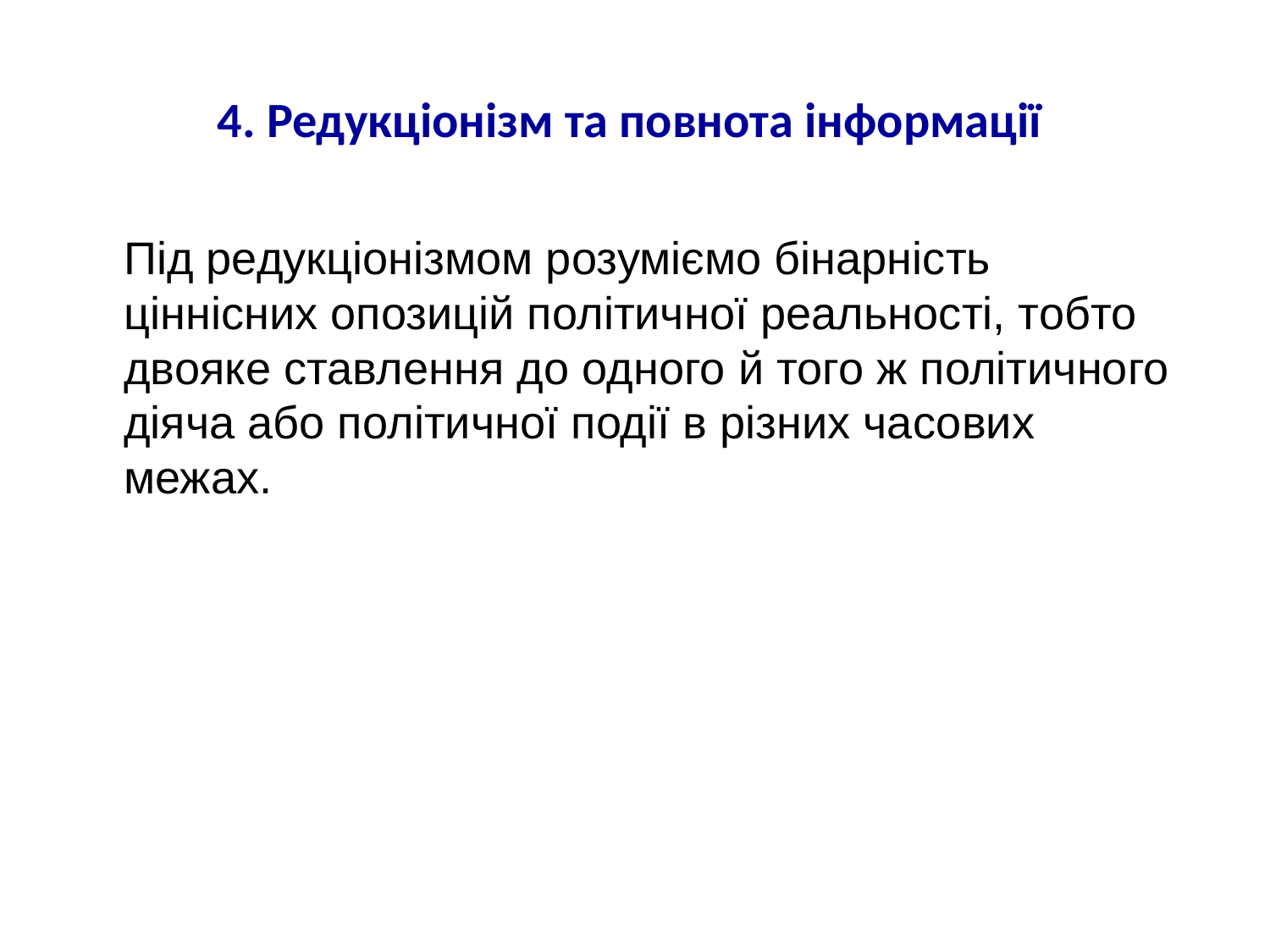

# 4. Редукціонізм та повнота інформації
	Під редукціонізмом розуміємо бінарність ціннісних опозицій політичної реальності, тобто двояке ставлення до одного й того ж політичного діяча або політичної події в різних часових межах.